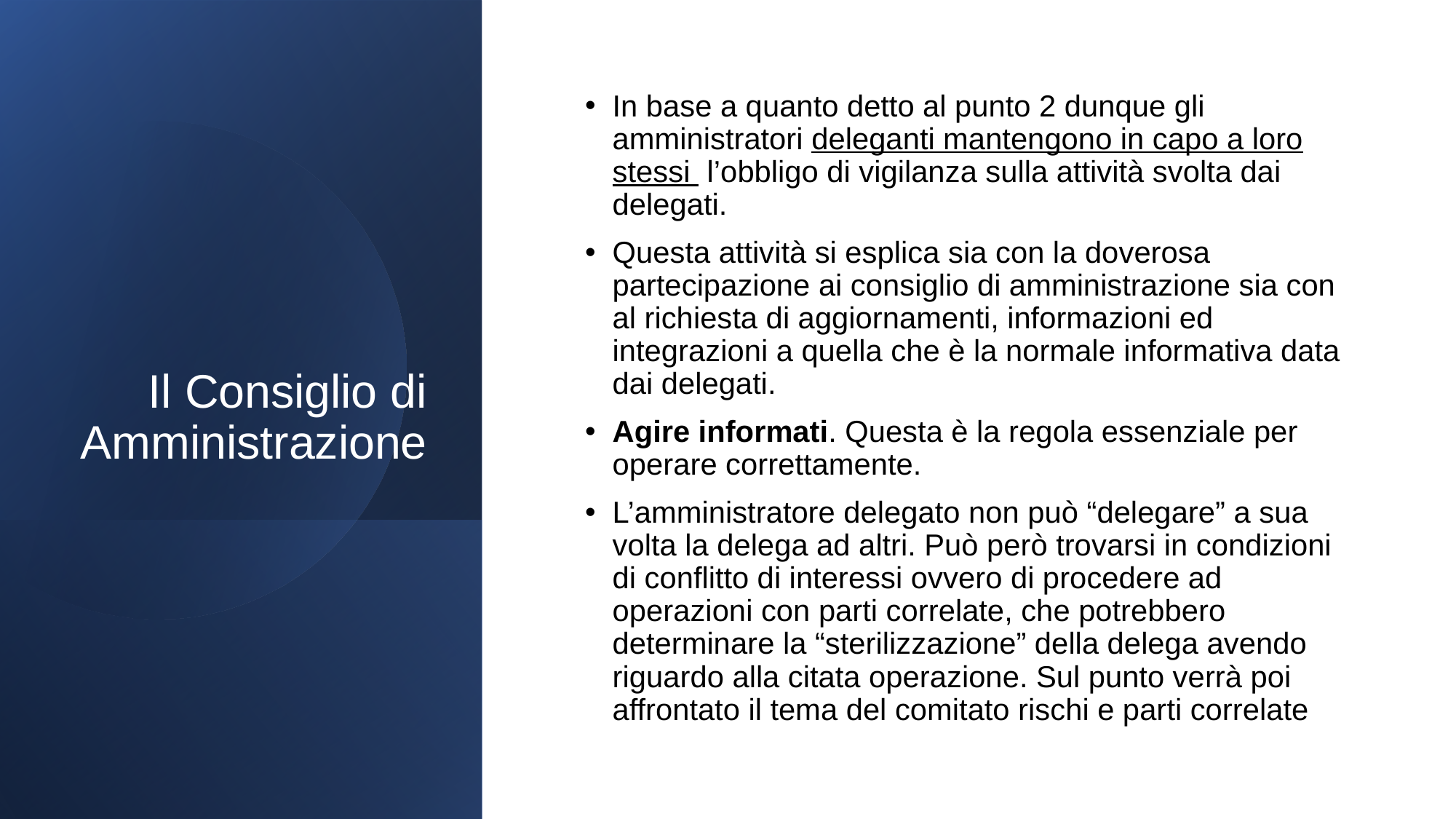

# Il Consiglio di Amministrazione
In base a quanto detto al punto 2 dunque gli amministratori deleganti mantengono in capo a loro stessi  l’obbligo di vigilanza sulla attività svolta dai delegati.
Questa attività si esplica sia con la doverosa partecipazione ai consiglio di amministrazione sia con al richiesta di aggiornamenti, informazioni ed integrazioni a quella che è la normale informativa data dai delegati.
Agire informati. Questa è la regola essenziale per operare correttamente.
L’amministratore delegato non può “delegare” a sua volta la delega ad altri. Può però trovarsi in condizioni di conflitto di interessi ovvero di procedere ad operazioni con parti correlate, che potrebbero determinare la “sterilizzazione” della delega avendo riguardo alla citata operazione. Sul punto verrà poi affrontato il tema del comitato rischi e parti correlate